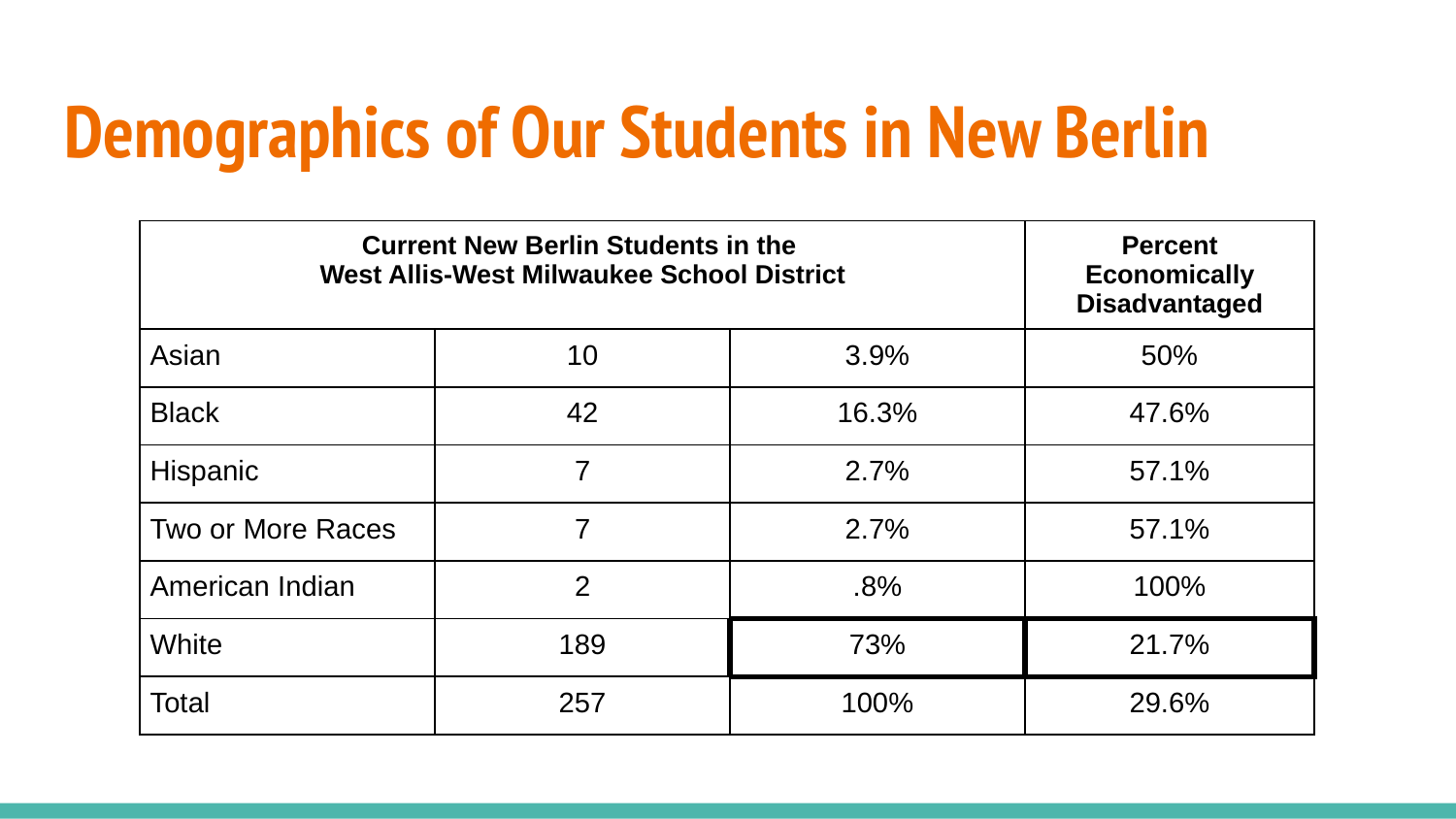

# Demographics of Our Students in New Berlin
| Current New Berlin Students in the West Allis-West Milwaukee School District |  |  | Percent Economically Disadvantaged |
| --- | --- | --- | --- |
| Asian | 10 | 3.9% | 50% |
| Black | 42 | 16.3% | 47.6% |
| Hispanic | 7 | 2.7% | 57.1% |
| Two or More Races | 7 | 2.7% | 57.1% |
| American Indian | 2 | .8% | 100% |
| White | 189 | 73% | 21.7% |
| Total | 257 | 100% | 29.6% |